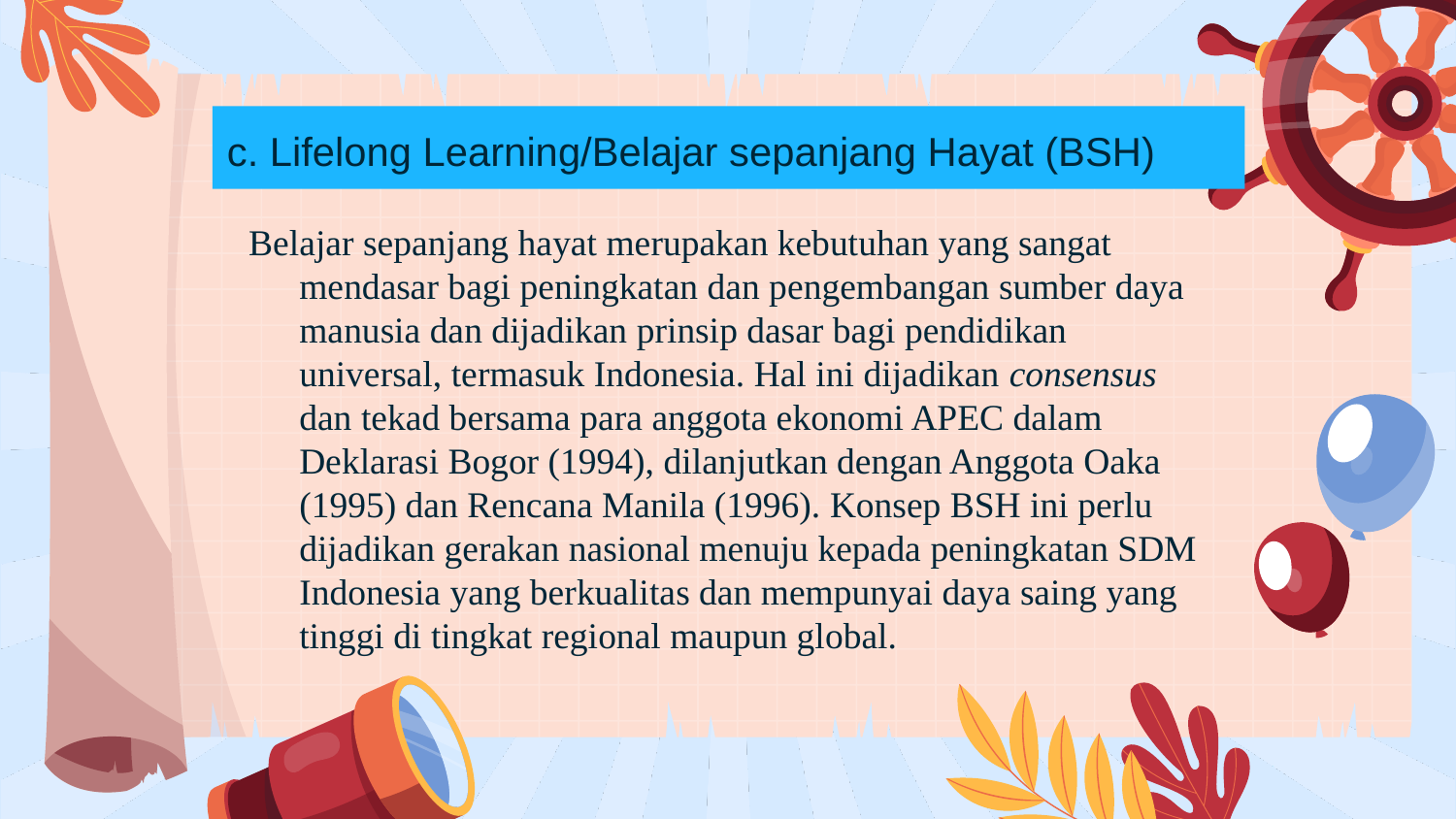

# c. Lifelong Learning/Belajar sepanjang Hayat (BSH)
Belajar sepanjang hayat merupakan kebutuhan yang sangat mendasar bagi peningkatan dan pengembangan sumber daya manusia dan dijadikan prinsip dasar bagi pendidikan universal, termasuk Indonesia. Hal ini dijadikan consensus dan tekad bersama para anggota ekonomi APEC dalam Deklarasi Bogor (1994), dilanjutkan dengan Anggota Oaka (1995) dan Rencana Manila (1996). Konsep BSH ini perlu dijadikan gerakan nasional menuju kepada peningkatan SDM Indonesia yang berkualitas dan mempunyai daya saing yang tinggi di tingkat regional maupun global.